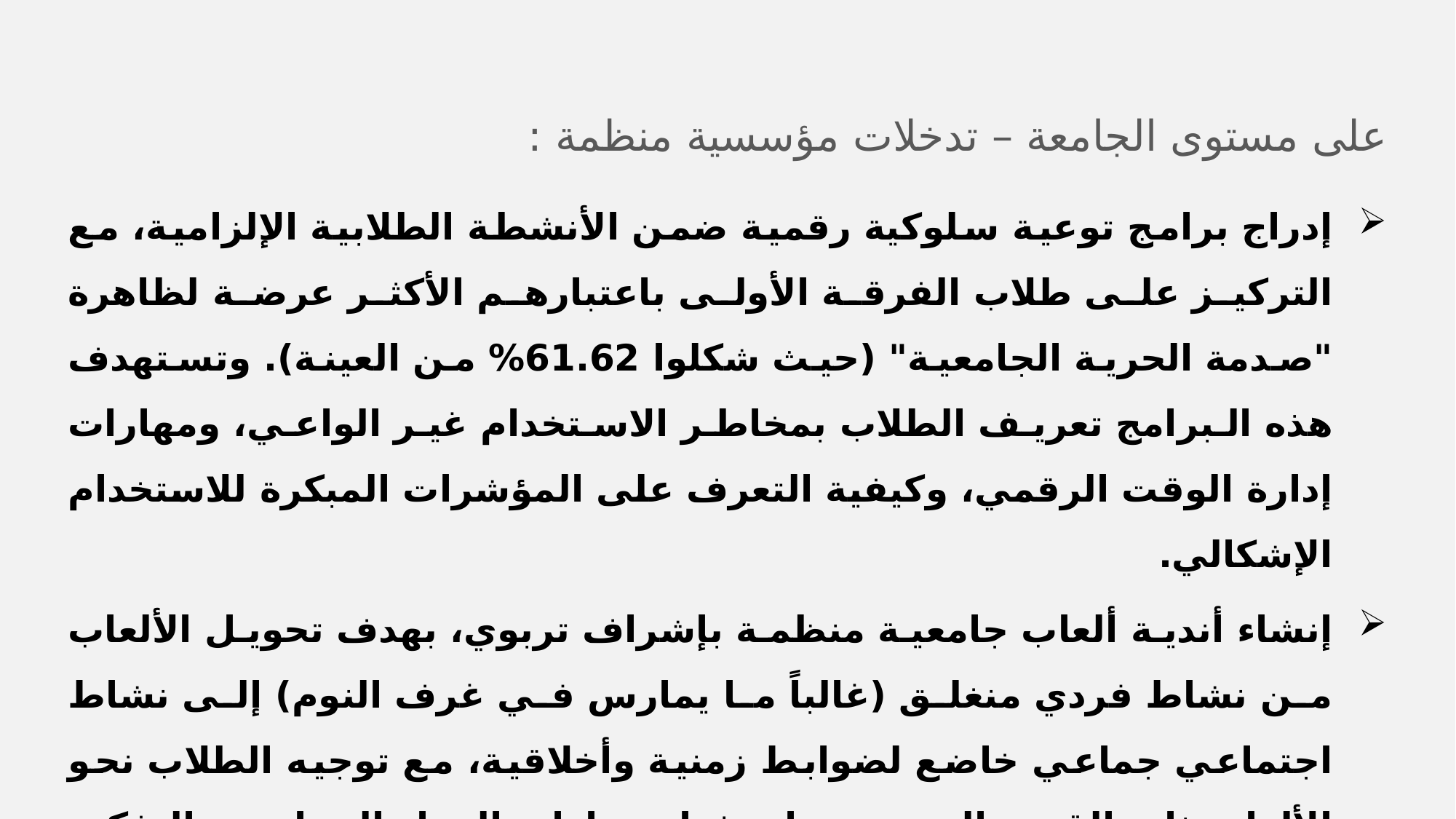

على مستوى الجامعة – تدخلات مؤسسية منظمة :
إدراج برامج توعية سلوكية رقمية ضمن الأنشطة الطلابية الإلزامية، مع التركيز على طلاب الفرقة الأولى باعتبارهم الأكثر عرضة لظاهرة "صدمة الحرية الجامعية" (حيث شكلوا 61.62% من العينة). وتستهدف هذه البرامج تعريف الطلاب بمخاطر الاستخدام غير الواعي، ومهارات إدارة الوقت الرقمي، وكيفية التعرف على المؤشرات المبكرة للاستخدام الإشكالي.
إنشاء أندية ألعاب جامعية منظمة بإشراف تربوي، بهدف تحويل الألعاب من نشاط فردي منغلق (غالباً ما يمارس في غرف النوم) إلى نشاط اجتماعي جماعي خاضع لضوابط زمنية وأخلاقية، مع توجيه الطلاب نحو الألعاب ذات القيمة التنموية، واستثمار مهارات العمل الجماعي والتفكير الاستراتيجي التي أظهرتها النتائج (57.43% و31.19% على التوالي).
دمج مبادئ التلعيب (Gamification) في العملية التعليمية، وذلك لاستثمار الميل الطبيعي للطلاب نحو البيئات التفاعلية والقائمة على المكافآت، وتحويله إلى أداة لتعزيز التحصيل الأكاديمي، بدلاً من مقاومة هذا الميل أو تجاهله.